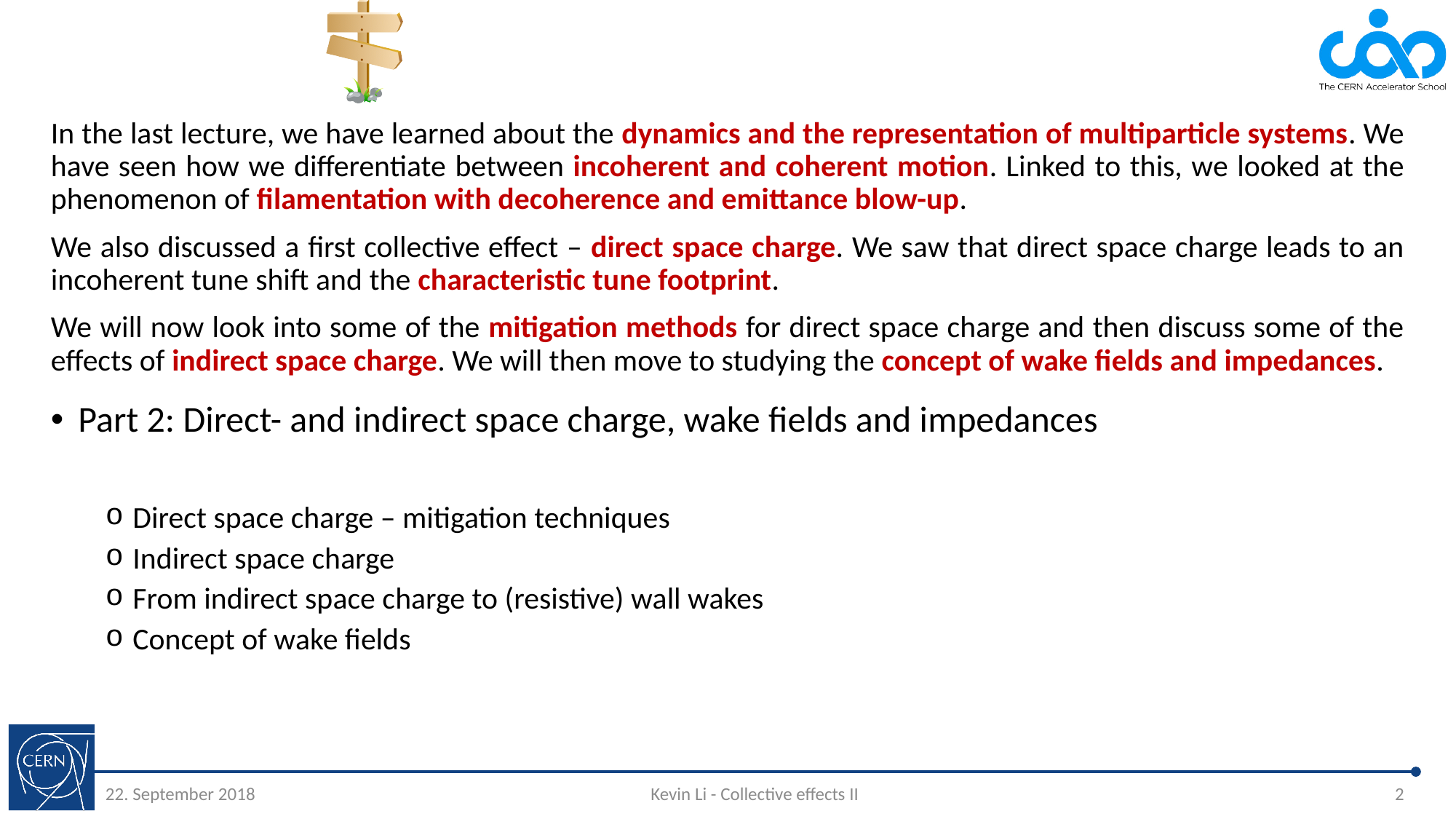

#
In the last lecture, we have learned about the dynamics and the representation of multiparticle systems. We have seen how we differentiate between incoherent and coherent motion. Linked to this, we looked at the phenomenon of filamentation with decoherence and emittance blow-up.
We also discussed a first collective effect – direct space charge. We saw that direct space charge leads to an incoherent tune shift and the characteristic tune footprint.
We will now look into some of the mitigation methods for direct space charge and then discuss some of the effects of indirect space charge. We will then move to studying the concept of wake fields and impedances.
Part 2: Direct- and indirect space charge, wake fields and impedances

Direct space charge – mitigation techniques
Indirect space charge
From indirect space charge to (resistive) wall wakes
Concept of wake fields

22. September 2018
Kevin Li - Collective effects II
2